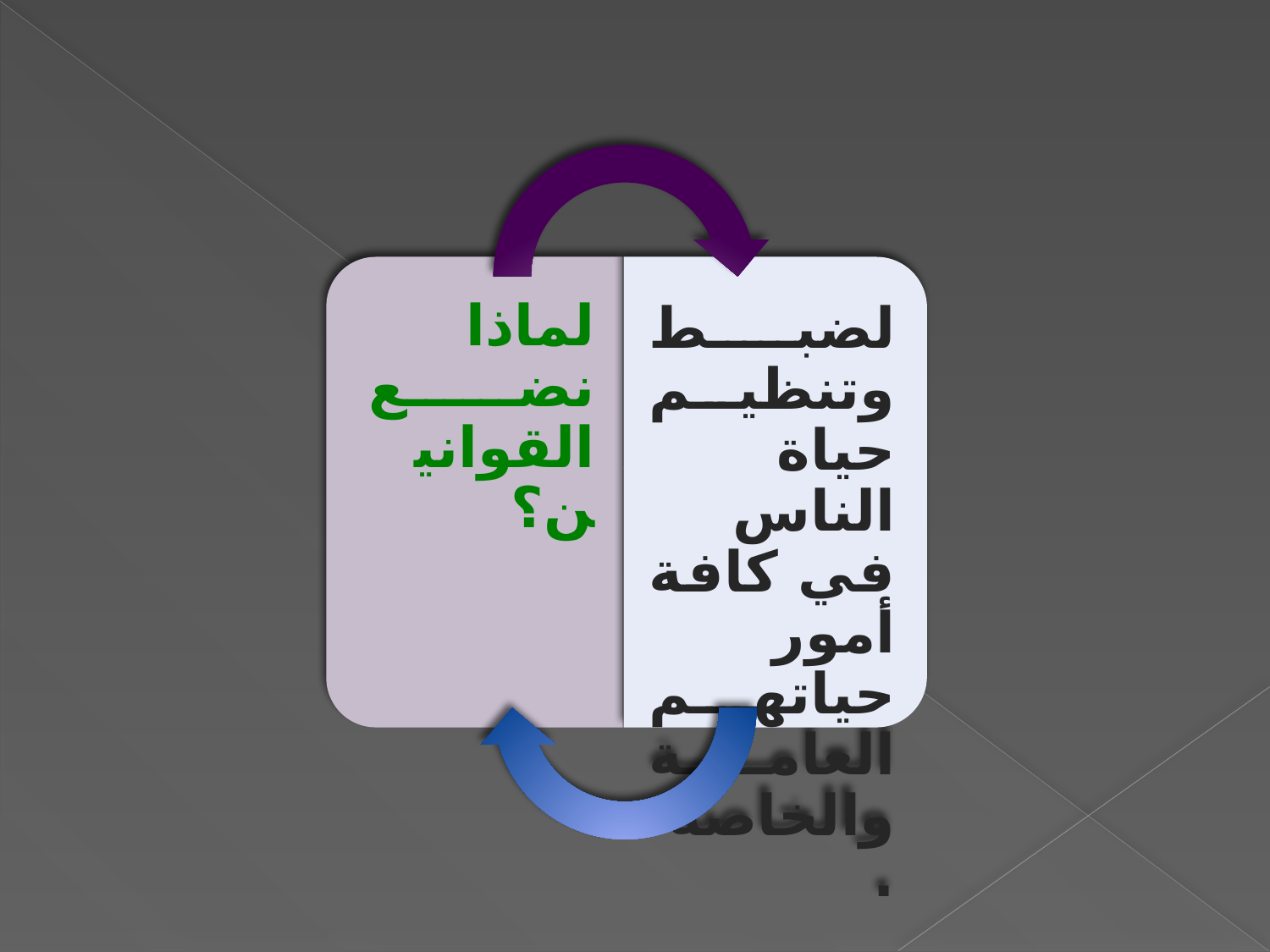

لماذا نضع القوانين؟
لضبط وتنظيم حياة الناس في كافة أمور حياتهم العامة والخاصة.